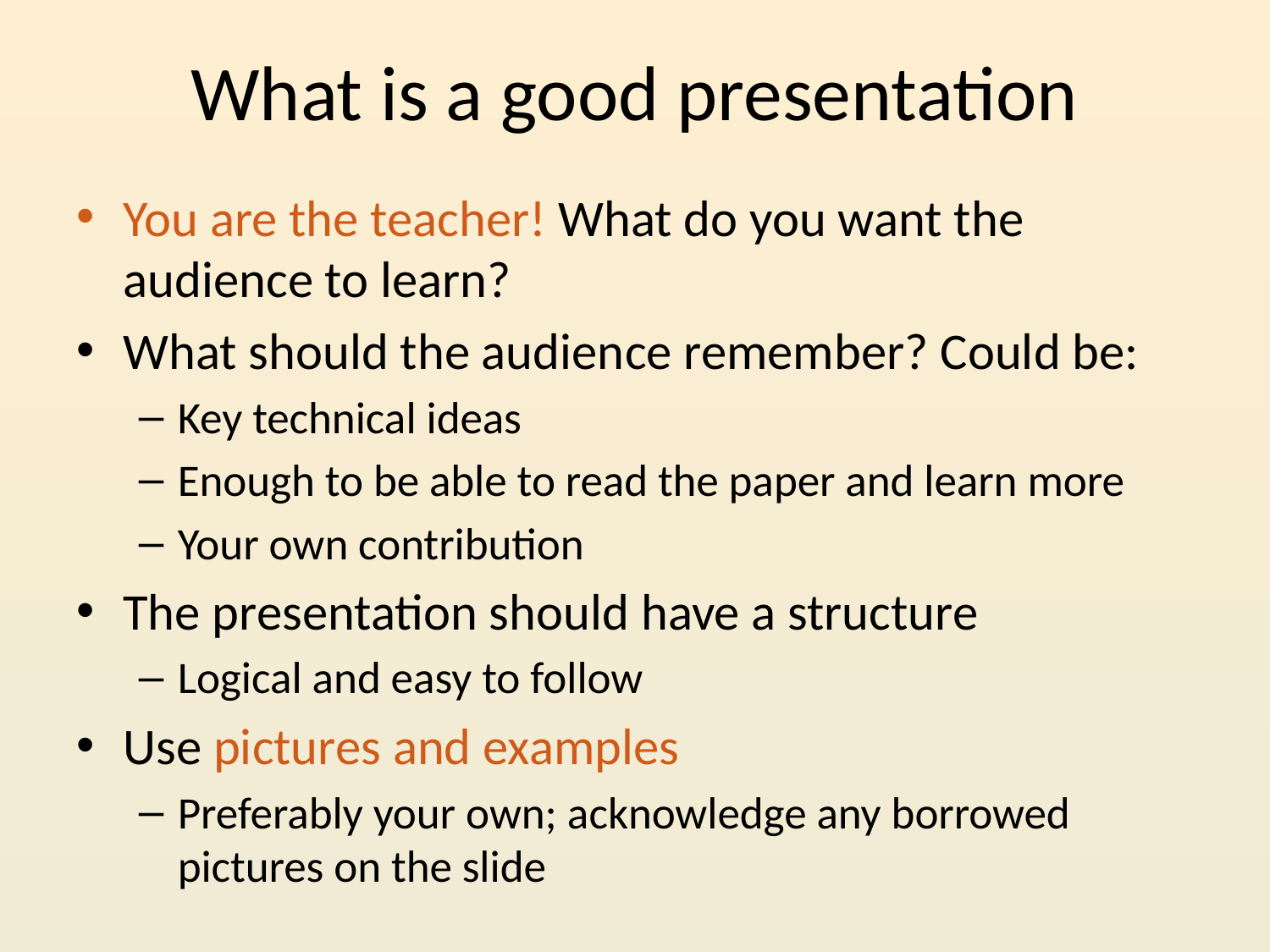

# What is a good presentation
You are the teacher! What do you want the audience to learn?
What should the audience remember? Could be:
Key technical ideas
Enough to be able to read the paper and learn more
Your own contribution
The presentation should have a structure
Logical and easy to follow
Use pictures and examples
Preferably your own; acknowledge any borrowed pictures on the slide